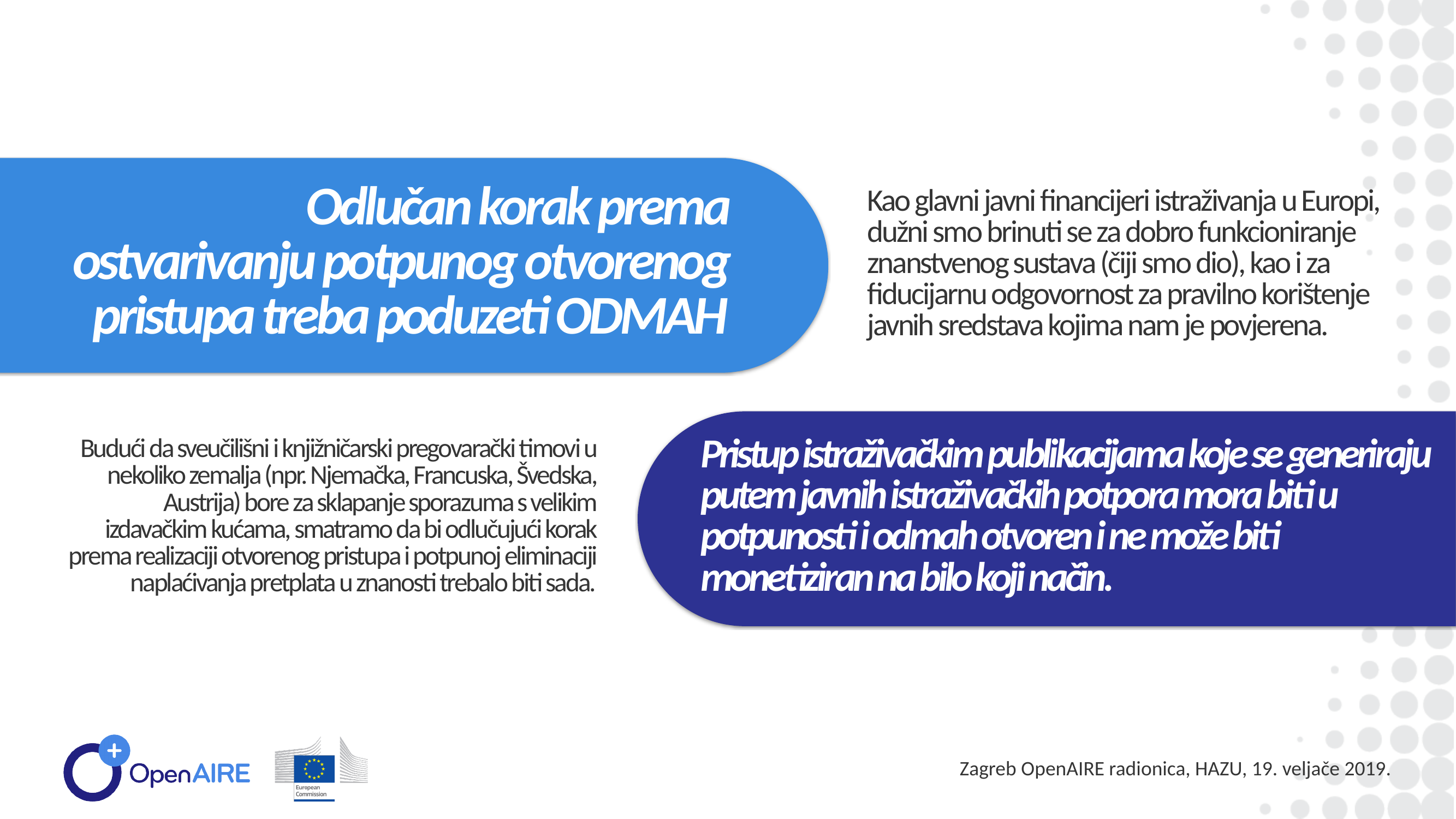

Kao glavni javni financijeri istraživanja u Europi, dužni smo brinuti se za dobro funkcioniranje znanstvenog sustava (čiji smo dio), kao i za fiducijarnu odgovornost za pravilno korištenje javnih sredstava kojima nam je povjerena.
Odlučan korak prema ostvarivanju potpunog otvorenog pristupa treba poduzeti ODMAH
Budući da sveučilišni i knjižničarski pregovarački timovi u nekoliko zemalja (npr. Njemačka, Francuska, Švedska, Austrija) bore za sklapanje sporazuma s velikim izdavačkim kućama, smatramo da bi odlučujući korak prema realizaciji otvorenog pristupa i potpunoj eliminaciji naplaćivanja pretplata u znanosti trebalo biti sada.
Pristup istraživačkim publikacijama koje se generiraju putem javnih istraživačkih potpora mora biti u potpunosti i odmah otvoren i ne može biti monetiziran na bilo koji način.
Zagreb OpenAIRE radionica, HAZU, 19. veljače 2019.